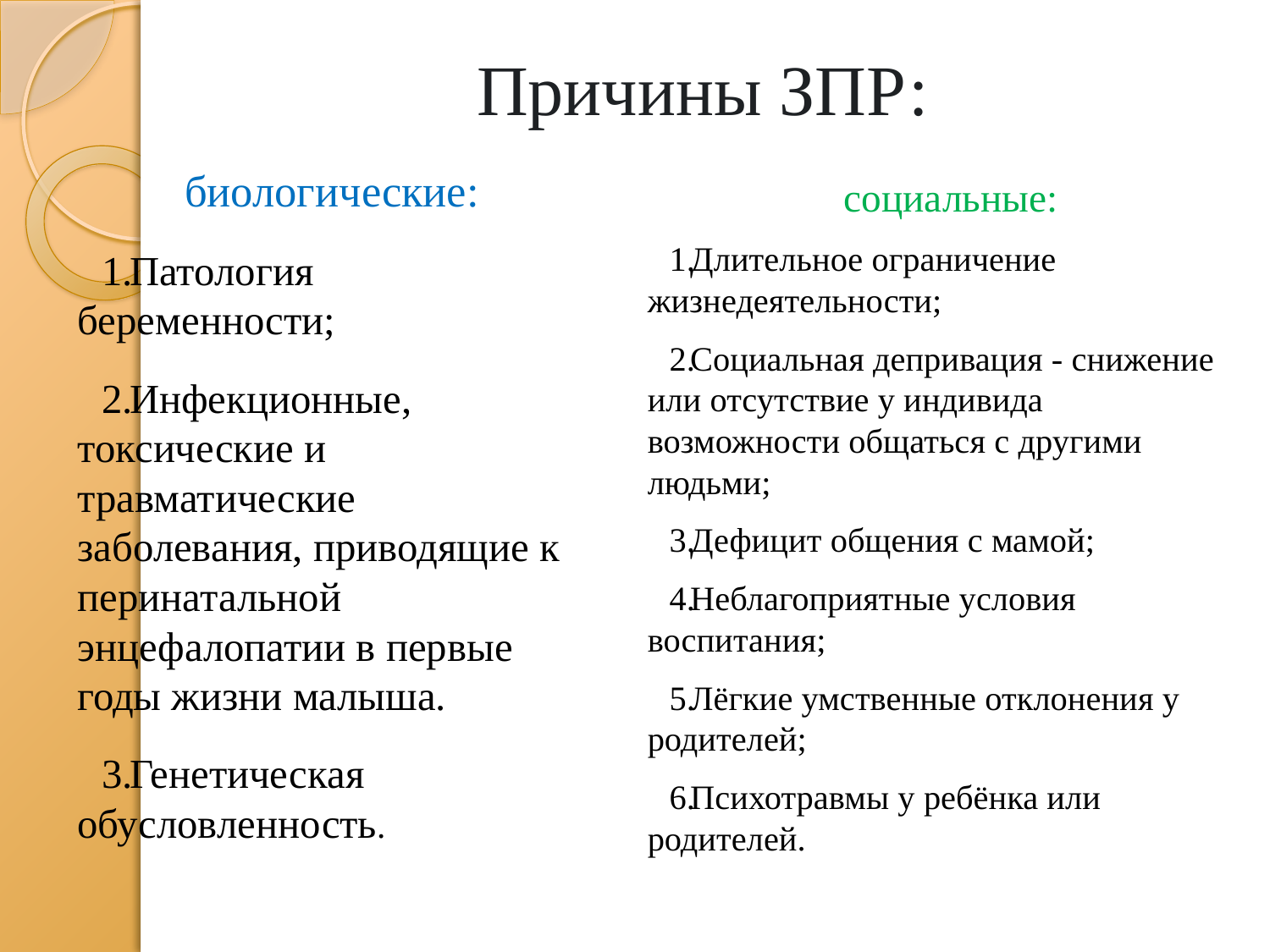

# Причины ЗПР:
биологические:
Патология беременности;
Инфекционные, токсические и травматические заболевания, приводящие к перинатальной энцефалопатии в первые годы жизни малыша.
Генетическая обусловленность.
социальные:
Длительное ограничение жизнедеятельности;
Социальная депривация - снижение или отсутствие у индивида возможности общаться с другими людьми;
Дефицит общения с мамой;
Неблагоприятные условия воспитания;
Лёгкие умственные отклонения у родителей;
Психотравмы у ребёнка или родителей.